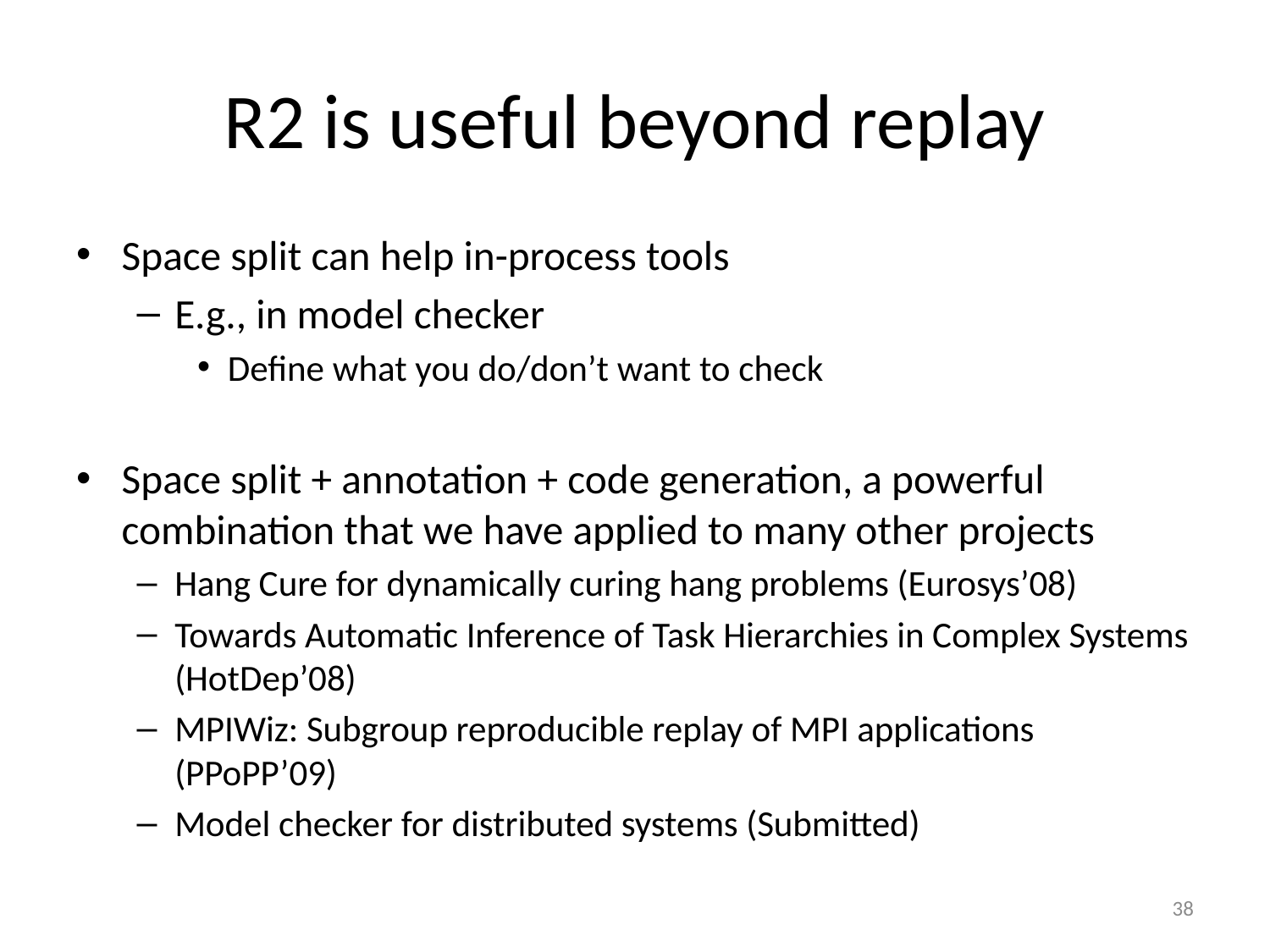

# R2 is useful beyond replay
Space split can help in-process tools
E.g., in model checker
Define what you do/don’t want to check

Space split + annotation + code generation, a powerful combination that we have applied to many other projects
Hang Cure for dynamically curing hang problems (Eurosys’08)
Towards Automatic Inference of Task Hierarchies in Complex Systems (HotDep’08)
MPIWiz: Subgroup reproducible replay of MPI applications (PPoPP’09)
Model checker for distributed systems (Submitted)

38